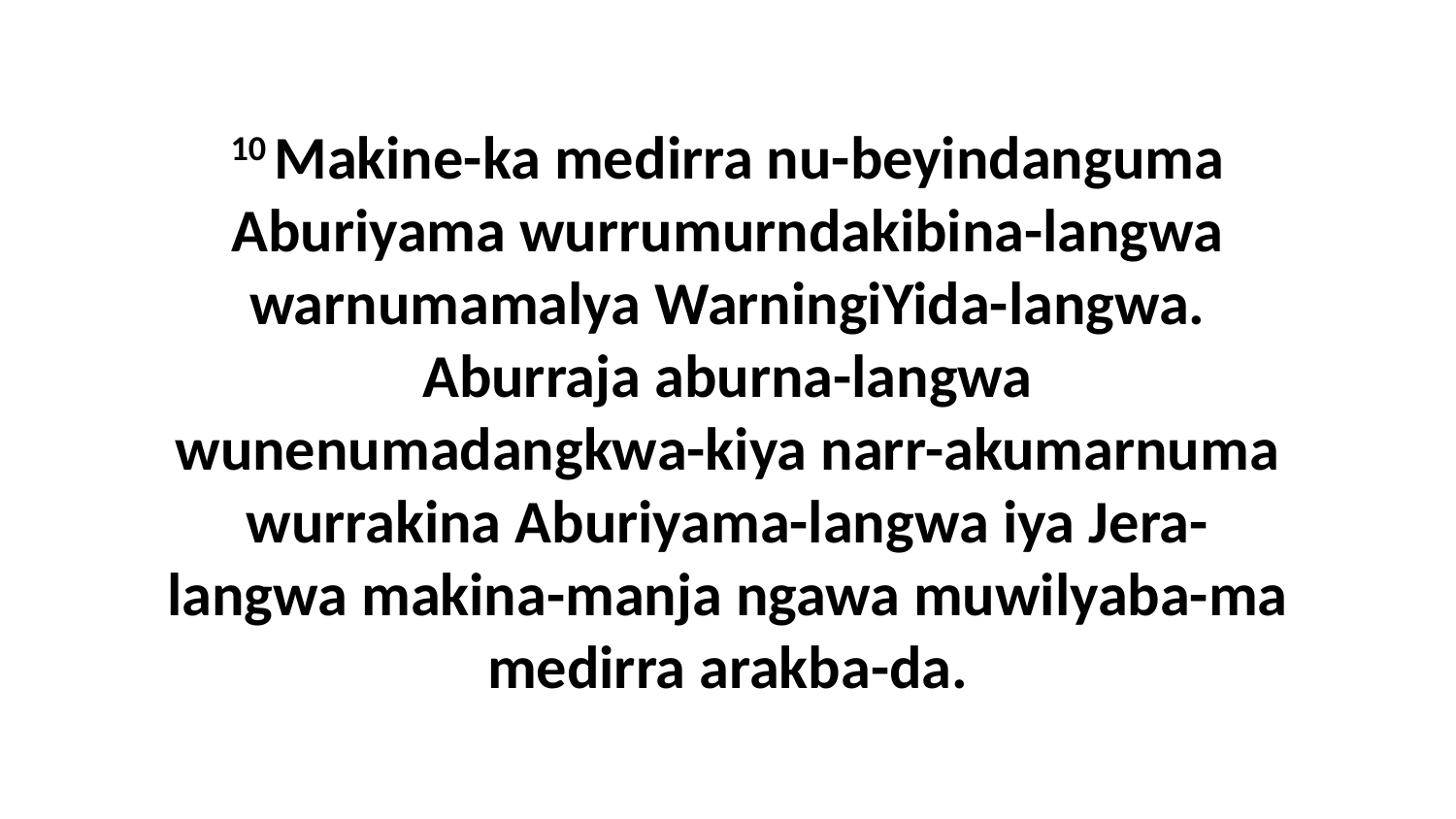

10 Makine-ka medirra nu-beyindanguma Aburiyama wurrumurndakibina-langwa warnumamalya WarningiYida-langwa. Aburraja aburna-langwa wunenumadangkwa-kiya narr-akumarnuma wurrakina Aburiyama-langwa iya Jera-langwa makina-manja ngawa muwilyaba-ma medirra arakba-da.